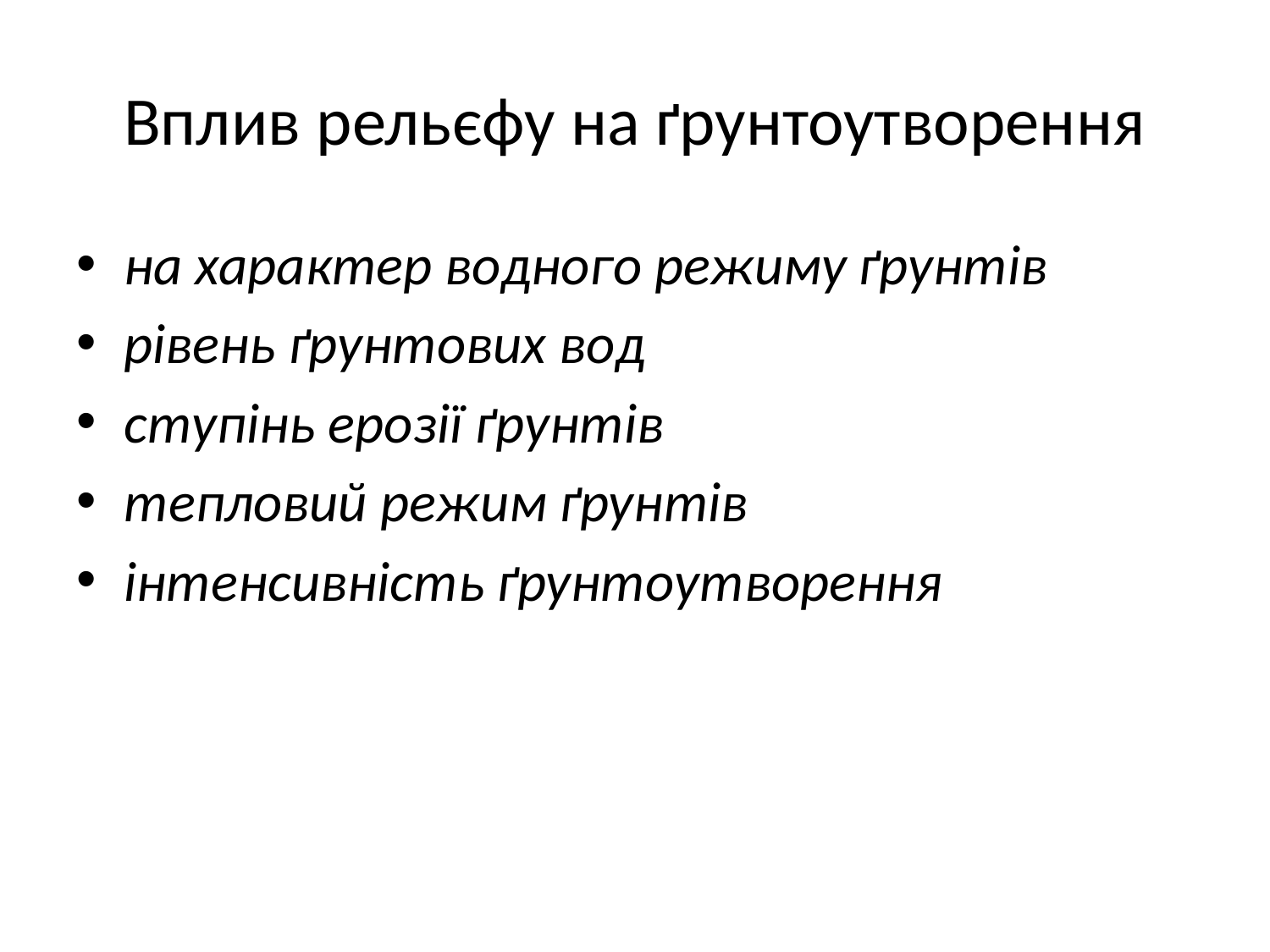

# Вплив рельєфу на ґрунтоутворення
на характер водного режиму ґрунтів
рівень ґрунтових вод
ступінь ерозії ґрунтів
тепловий режим ґрунтів
інтенсивність ґрунтоутворення